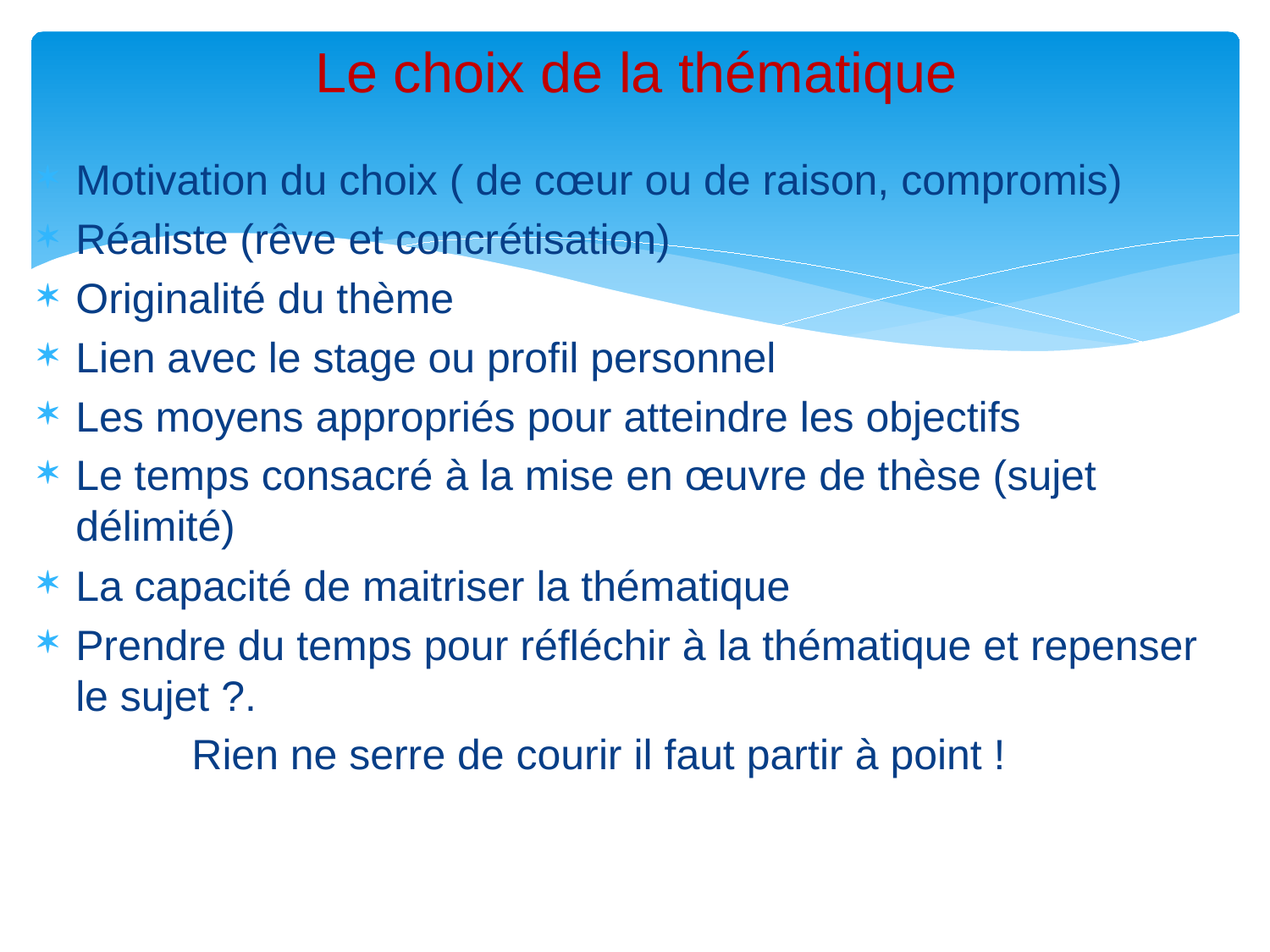

# Le choix de la thématique
Motivation du choix ( de cœur ou de raison, compromis)
Réaliste (rêve et concrétisation)
Originalité du thème
Lien avec le stage ou profil personnel
Les moyens appropriés pour atteindre les objectifs
Le temps consacré à la mise en œuvre de thèse (sujet délimité)
La capacité de maitriser la thématique
Prendre du temps pour réfléchir à la thématique et repenser le sujet ?.
             Rien ne serre de courir il faut partir à point !